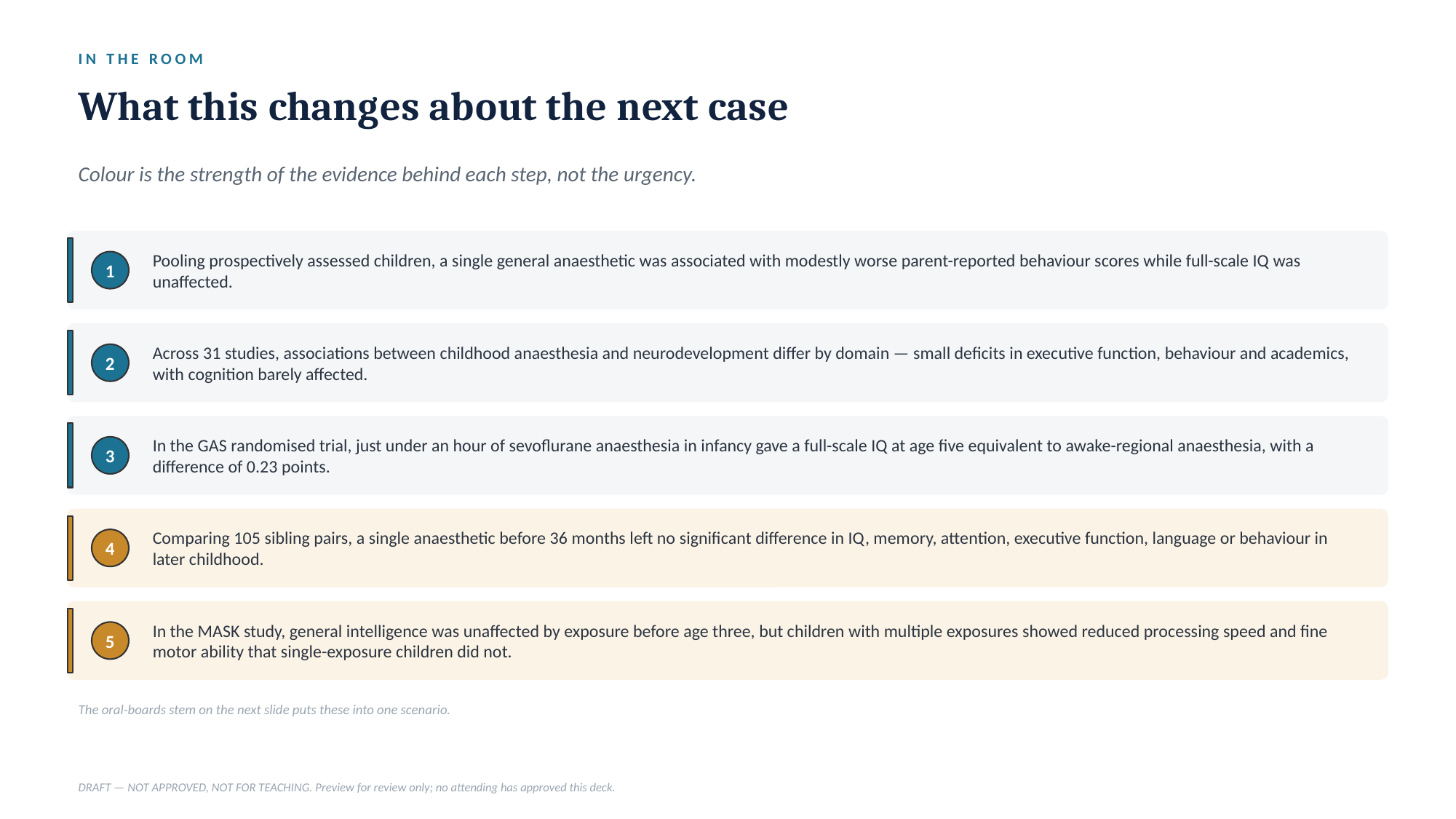

IN THE ROOM
What this changes about the next case
Colour is the strength of the evidence behind each step, not the urgency.

Pooling prospectively assessed children, a single general anaesthetic was associated with modestly worse parent-reported behaviour scores while full-scale IQ was unaffected.

1

Across 31 studies, associations between childhood anaesthesia and neurodevelopment differ by domain — small deficits in executive function, behaviour and academics, with cognition barely affected.

2

In the GAS randomised trial, just under an hour of sevoflurane anaesthesia in infancy gave a full-scale IQ at age five equivalent to awake-regional anaesthesia, with a difference of 0.23 points.

3

Comparing 105 sibling pairs, a single anaesthetic before 36 months left no significant difference in IQ, memory, attention, executive function, language or behaviour in later childhood.

4

In the MASK study, general intelligence was unaffected by exposure before age three, but children with multiple exposures showed reduced processing speed and fine motor ability that single-exposure children did not.

5
The oral-boards stem on the next slide puts these into one scenario.
DRAFT — NOT APPROVED, NOT FOR TEACHING. Preview for review only; no attending has approved this deck.